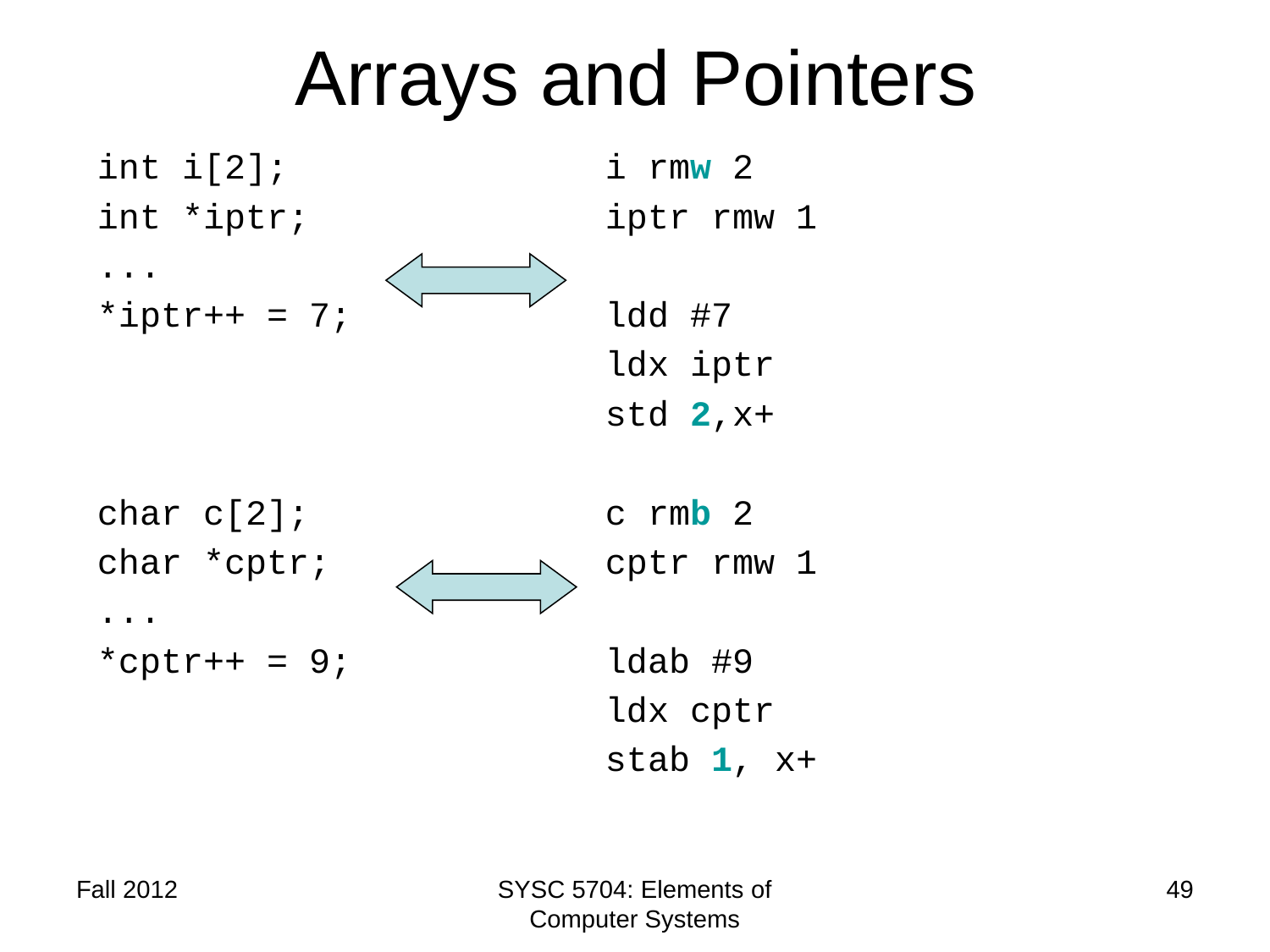

# Arrays and Pointers
int i[2];			i rmw 2
int *iptr;			iptr rmw 1
...
*iptr++ = 7;		ldd #7
				ldx iptr
				std 2,x+

char c[2];			c rmb 2
char *cptr;			cptr rmw 1
...
*cptr++ = 9;		ldab #9
				ldx cptr
				stab 1, x+

Fall 2012
SYSC 5704: Elements of Computer Systems
49